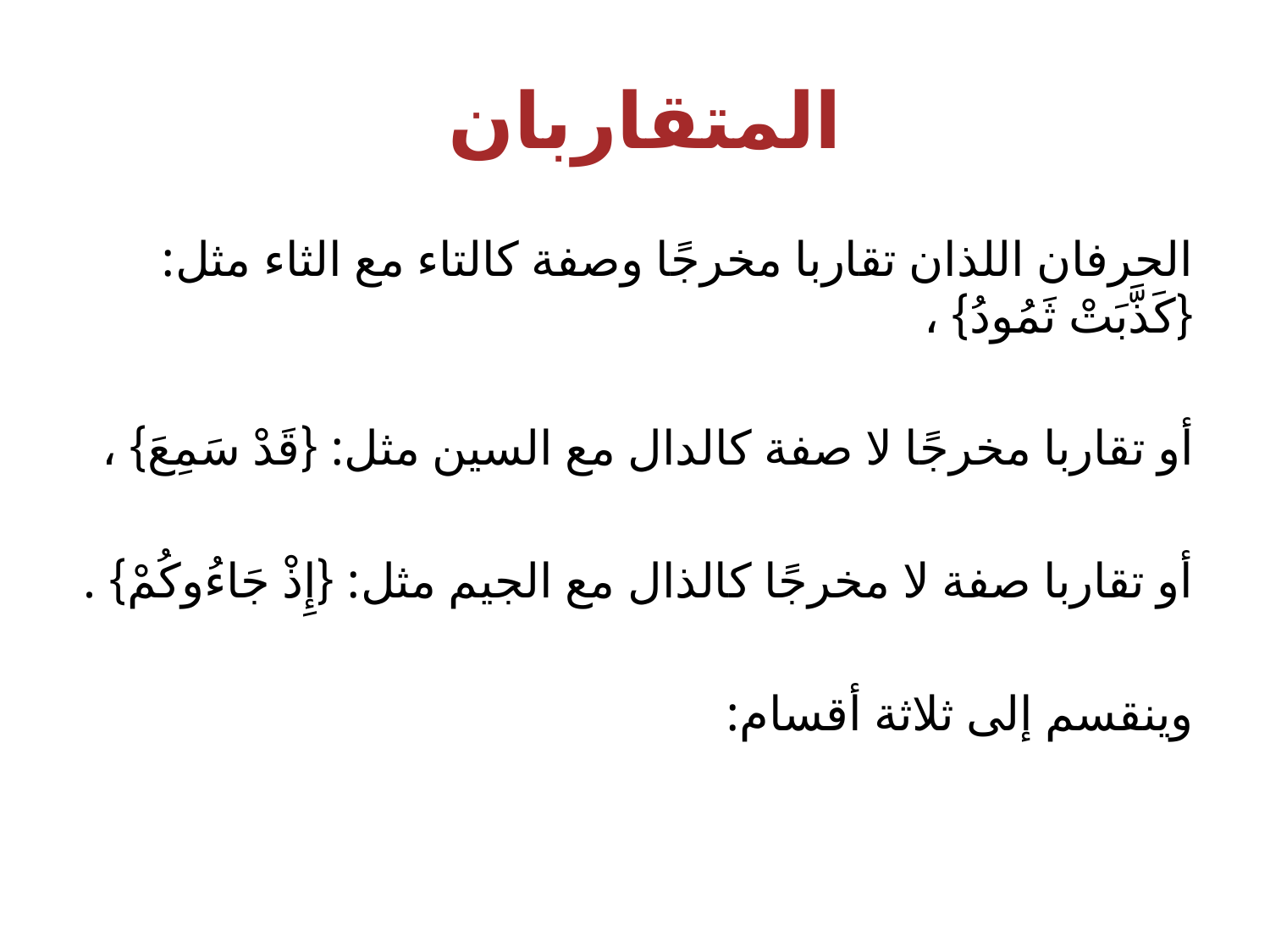

# المتقاربان
الحرفان اللذان تقاربا مخرجًا وصفة كالتاء مع الثاء مثل: {كَذَّبَتْ ثَمُودُ} ،

أو تقاربا مخرجًا لا صفة كالدال مع السين مثل: {قَدْ سَمِعَ} ،

أو تقاربا صفة لا مخرجًا كالذال مع الجيم مثل: {إِذْ جَاءُوكُمْ} .

وينقسم إلى ثلاثة أقسام: